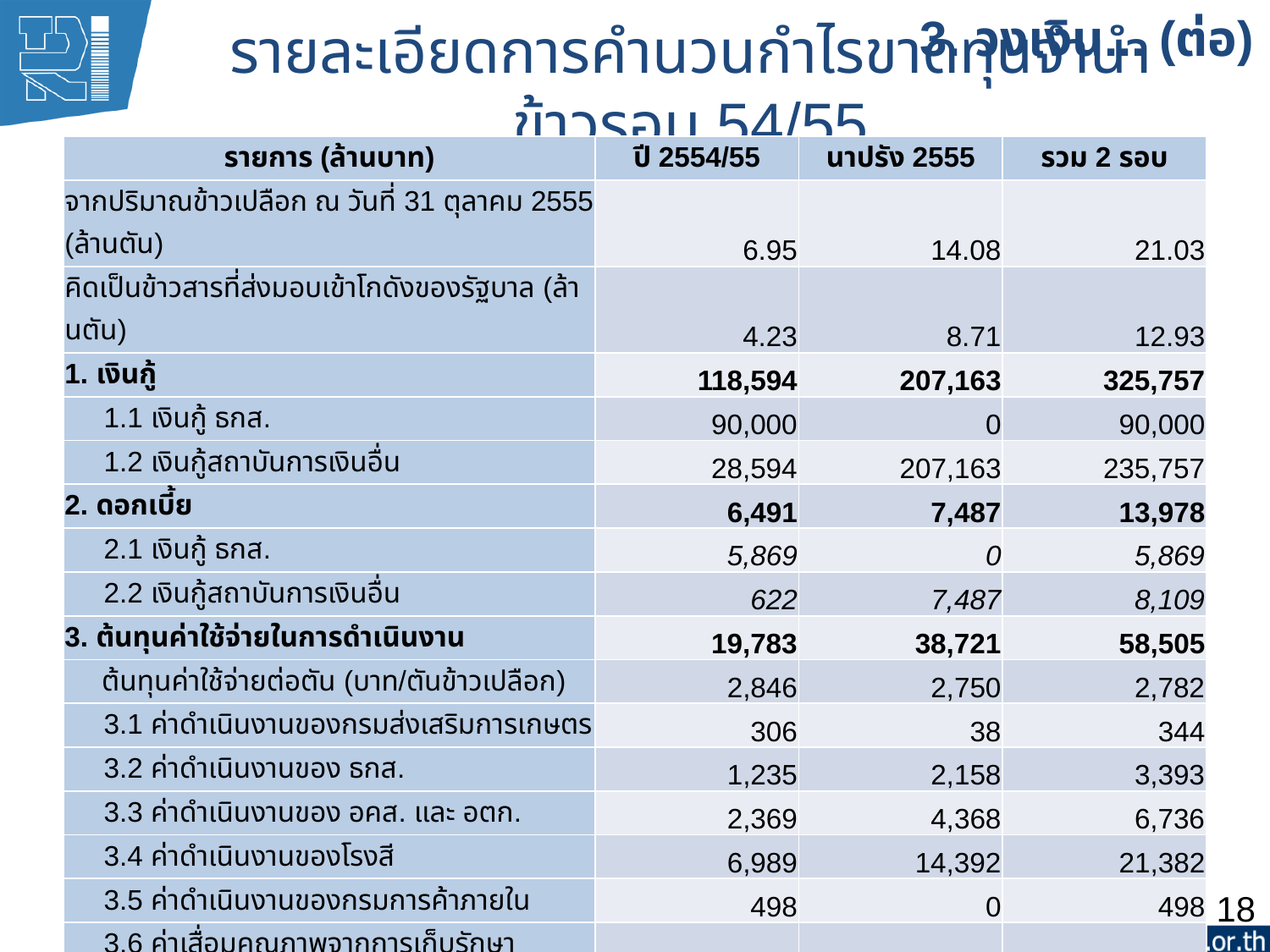

# รายละเอียดการคำนวนกำไรขาดทุนจำนำข้าวรอบ 54/55
3. วงเงิน... (ต่อ)
| รายการ (ล้านบาท) | ปี 2554/55 | นาปรัง 2555 | รวม 2 รอบ |
| --- | --- | --- | --- |
| จากปริมาณข้าวเปลือก ณ วันที่ 31 ตุลาคม 2555 (ล้านตัน) | 6.95 | 14.08 | 21.03 |
| คิดเป็นข้าวสารที่ส่งมอบเข้าโกดังของรัฐบาล (ล้านตัน) | 4.23 | 8.71 | 12.93 |
| 1. เงินกู้ | 118,594 | 207,163 | 325,757 |
| 1.1 เงินกู้ ธกส. | 90,000 | 0 | 90,000 |
| 1.2 เงินกู้สถาบันการเงินอื่น | 28,594 | 207,163 | 235,757 |
| 2. ดอกเบี้ย | 6,491 | 7,487 | 13,978 |
| 2.1 เงินกู้ ธกส. | 5,869 | 0 | 5,869 |
| 2.2 เงินกู้สถาบันการเงินอื่น | 622 | 7,487 | 8,109 |
| 3. ต้นทุนค่าใช้จ่ายในการดำเนินงาน | 19,783 | 38,721 | 58,505 |
| ต้นทุนค่าใช้จ่ายต่อตัน (บาท/ตันข้าวเปลือก) | 2,846 | 2,750 | 2,782 |
| 3.1 ค่าดำเนินงานของกรมส่งเสริมการเกษตร | 306 | 38 | 344 |
| 3.2 ค่าดำเนินงานของ ธกส. | 1,235 | 2,158 | 3,393 |
| 3.3 ค่าดำเนินงานของ อคส. และ อตก. | 2,369 | 4,368 | 6,736 |
| 3.4 ค่าดำเนินงานของโรงสี | 6,989 | 14,392 | 21,382 |
| 3.5 ค่าดำเนินงานของกรมการค้าภายใน | 498 | 0 | 498 |
| 3.6 ค่าเสื่อมคุณภาพจากการเก็บรักษาข้าวสาร | 4,982 | 4,983 | 4,984 |
| 4. รวมรายจ่าย (1+2+3) | 144,868 | 253,372 | 398,240 |
| 5. รายรับจากการขายข้าวทั้งหมดของโครงการ | 89,354 | 135,983 | 225,338 |
| 6. ขาดทุน | -55,514 | -117,388 | -172,902 |
| ขาดทุนต่อตัน (บาท/ตันข้าวเปลือก) | -7,987 | -8,337 | -8,222 |
18